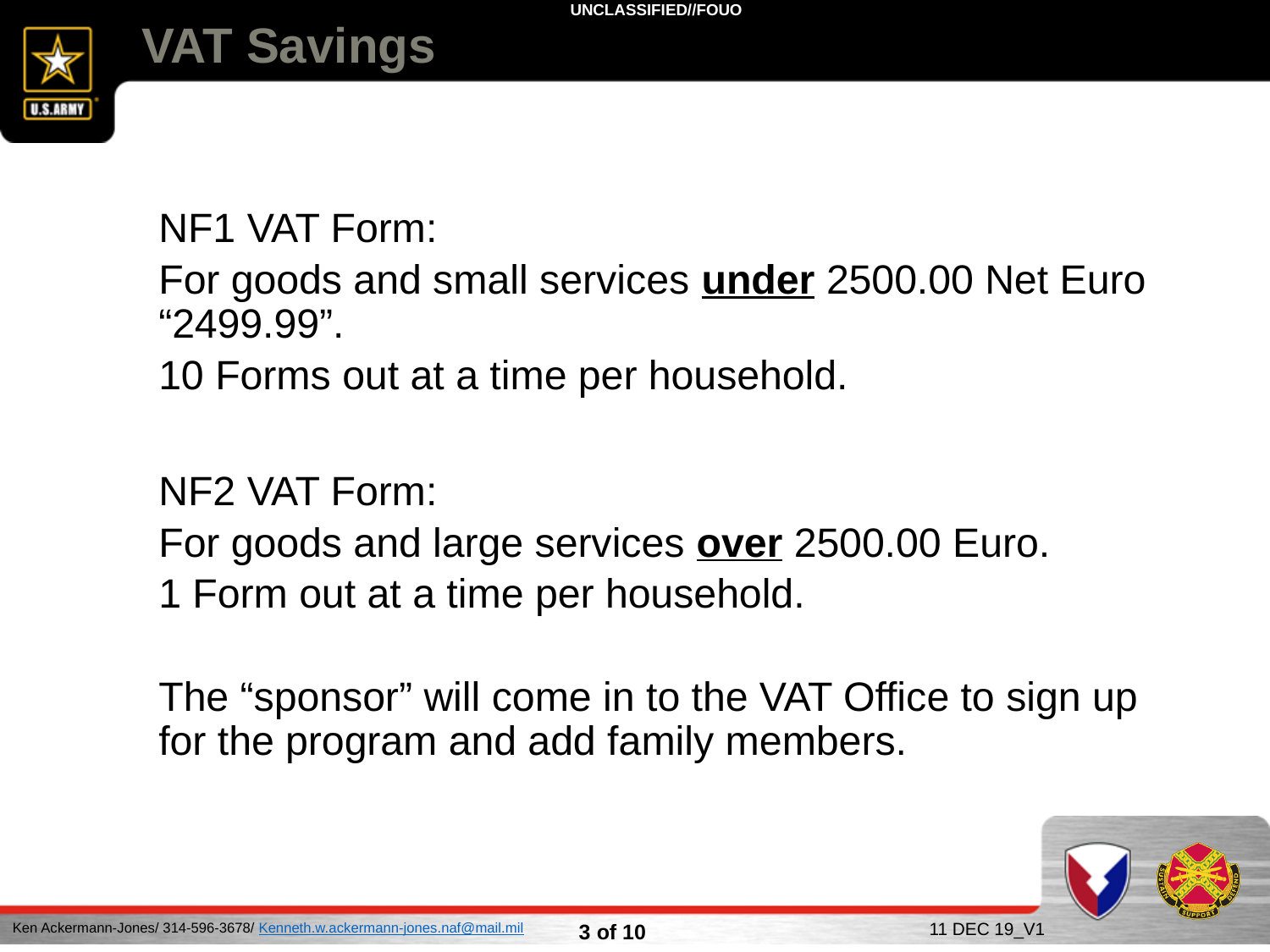

# VAT Savings
NF1 VAT Form:
For goods and small services under 2500.00 Net Euro “2499.99”.
10 Forms out at a time per household.

NF2 VAT Form:
For goods and large services over 2500.00 Euro.
1 Form out at a time per household.

The “sponsor” will come in to the VAT Office to sign up for the program and add family members.